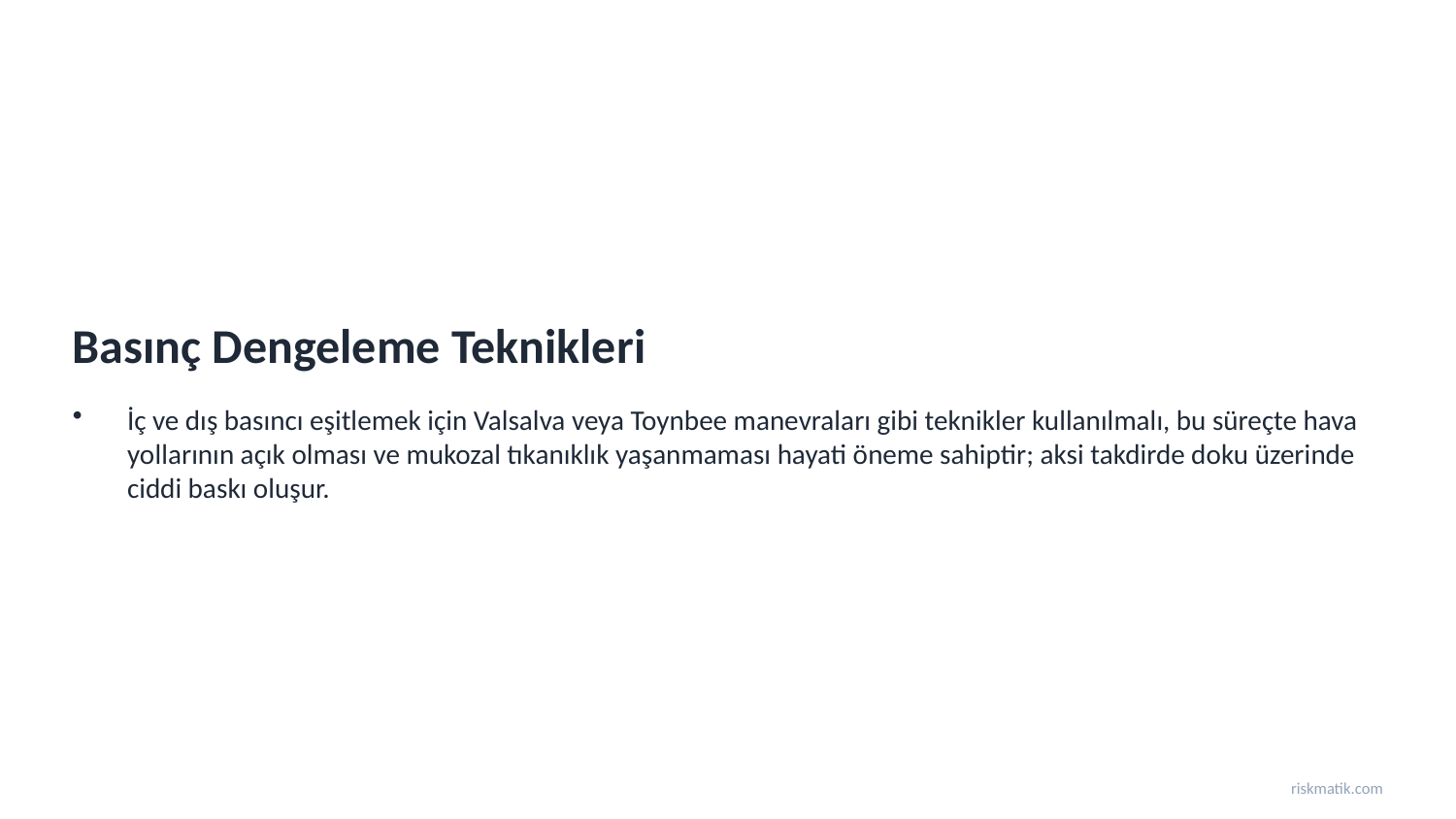

Basınç Dengeleme Teknikleri
İç ve dış basıncı eşitlemek için Valsalva veya Toynbee manevraları gibi teknikler kullanılmalı, bu süreçte hava yollarının açık olması ve mukozal tıkanıklık yaşanmaması hayati öneme sahiptir; aksi takdirde doku üzerinde ciddi baskı oluşur.
riskmatik.com